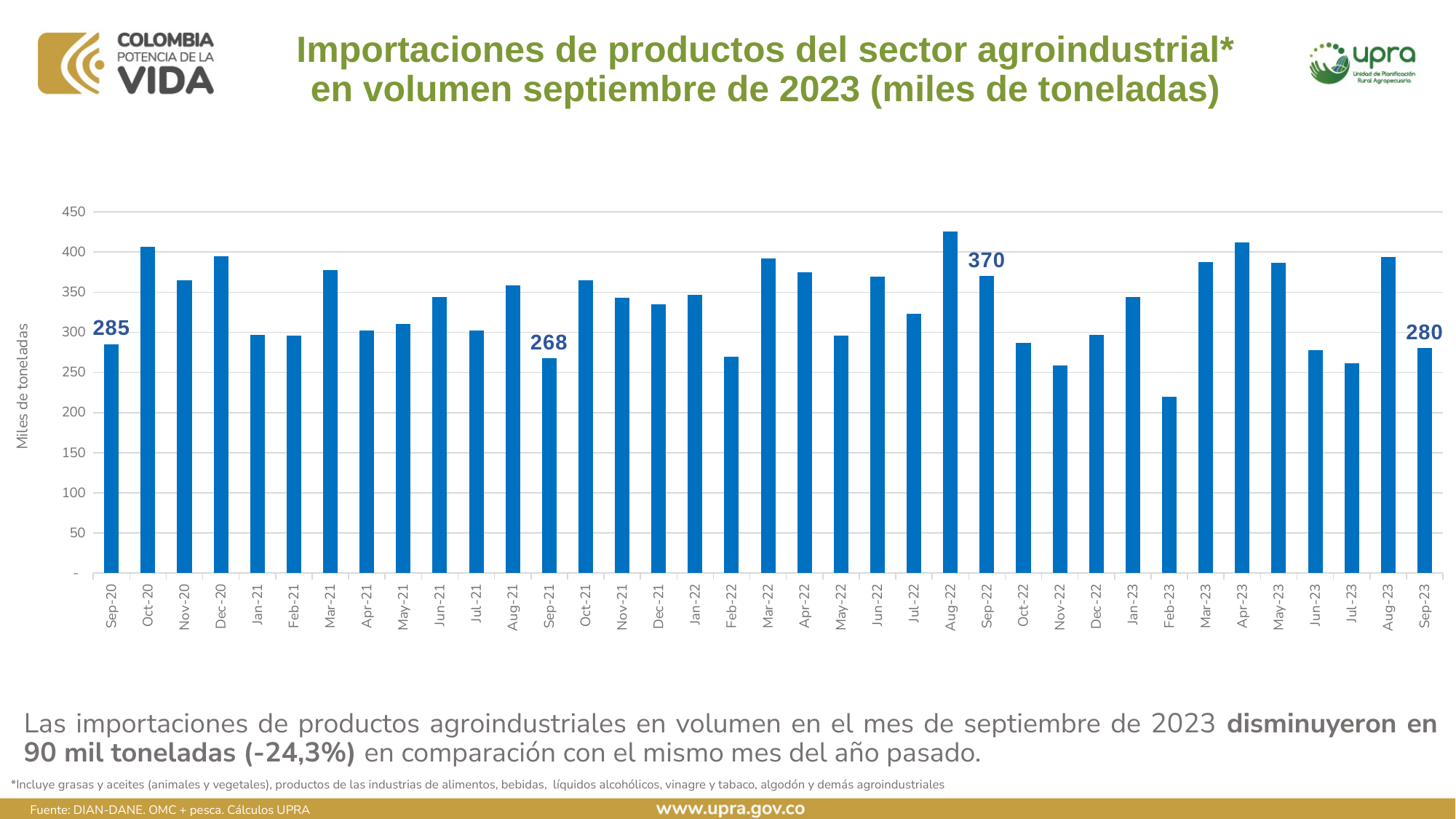

# Importaciones de productos del sector agroindustrial* en volumen septiembre de 2023 (miles de toneladas)

### Chart

| Category |  |
|---|---|
| 44075 | 285.35421605000005 |
| 44105 | 406.49994529 |
| 44136 | 365.03939052 |
| 44166 | 394.75707662 |
| 44197 | 297.20305357000007 |
| 44228 | 295.5497220200001 |
| 44256 | 377.7240844700001 |
| 44287 | 301.91625279000004 |
| 44317 | 310.61554983 |
| 44348 | 343.66836541 |
| 44378 | 302.4288424199999 |
| 44409 | 358.17730385999994 |
| 44440 | 267.63200568346906 |
| 44470 | 364.82058613154675 |
| 44501 | 343.3521080887661 |
| 44531 | 334.98465055054675 |
| 44562 | 346.3489667265489 |
| 44593 | 269.68246718848127 |
| 44621 | 392.30991785071734 |
| 44652 | 374.81886935679586 |
| 44682 | 296.0978276353909 |
| 44713 | 369.54286210473265 |
| 44743 | 323.22036511279623 |
| 44774 | 426.01569685356736 |
| 44805 | 370.0810560111263 |
| 44835 | 286.7937245515793 |
| 44866 | 258.85381385899484 |
| 44896 | 296.9997453866691 |
| 44927 | 344.1773026382352 |
| 44958 | 219.31541499812704 |
| 44986 | 387.9334314618487 |
| 45017 | 412.0380734629607 |
| 45047 | 386.7723831751927 |
| 45078 | 277.4728139921161 |
| 45108 | 261.0067695713044 |
| 45139 | 394.1967488460706 |
| 45170 | 280.2326967723894 |
Las importaciones de productos agroindustriales en volumen en el mes de septiembre de 2023 disminuyeron en 90 mil toneladas (-24,3%) en comparación con el mismo mes del año pasado.
*Incluye grasas y aceites (animales y vegetales), productos de las industrias de alimentos, bebidas,  líquidos alcohólicos, vinagre y tabaco, algodón y demás agroindustriales
Fuente: DIAN-DANE. OMC + pesca. Cálculos UPRA